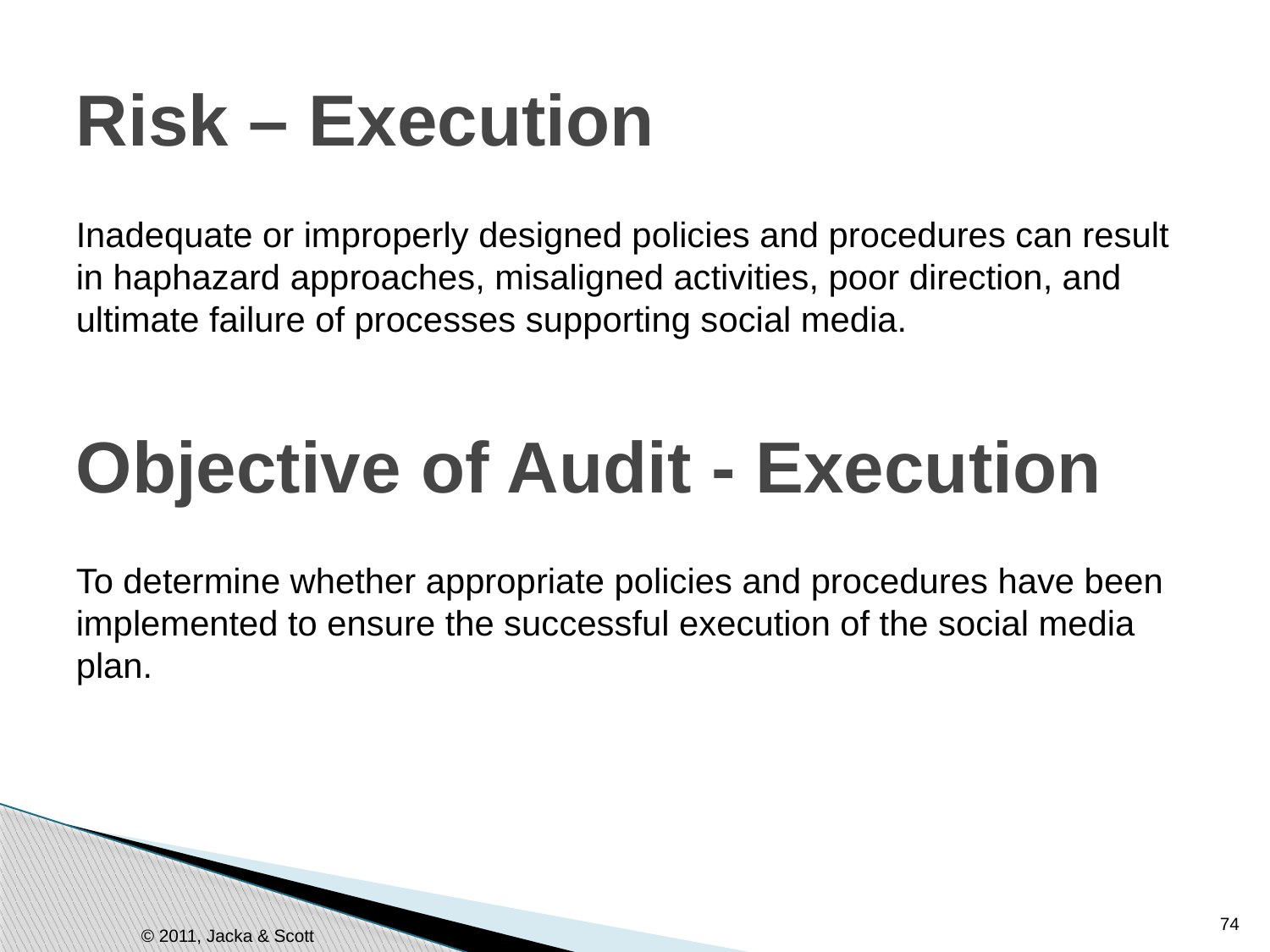

# Risk – Execution
Inadequate or improperly designed policies and procedures can result in haphazard approaches, misaligned activities, poor direction, and ultimate failure of processes supporting social media.

Objective of Audit - Execution
To determine whether appropriate policies and procedures have been implemented to ensure the successful execution of the social media plan.

74
© 2011, Jacka & Scott